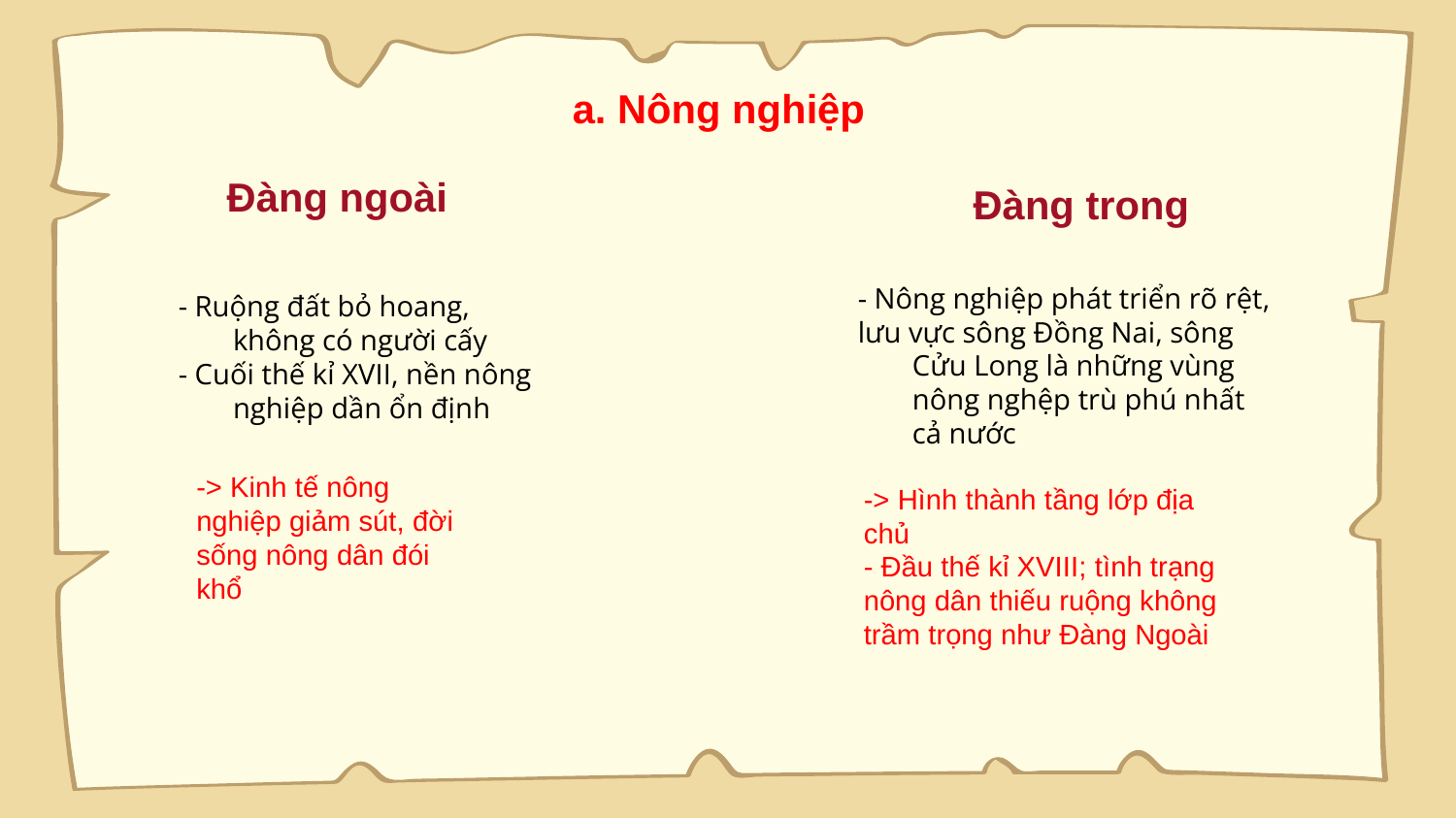

a. Nông nghiệp
# Đàng ngoài
Đàng trong
- Nông nghiệp phát triển rõ rệt,
lưu vực sông Đồng Nai, sông Cửu Long là những vùng nông nghệp trù phú nhất cả nước
- Ruộng đất bỏ hoang, không có người cấy
- Cuối thế kỉ XVII, nền nông nghiệp dần ổn định
-> Kinh tế nông nghiệp giảm sút, đời sống nông dân đói khổ
-> Hình thành tầng lớp địa chủ
- Đầu thế kỉ XVIII; tình trạng nông dân thiếu ruộng không trầm trọng như Đàng Ngoài